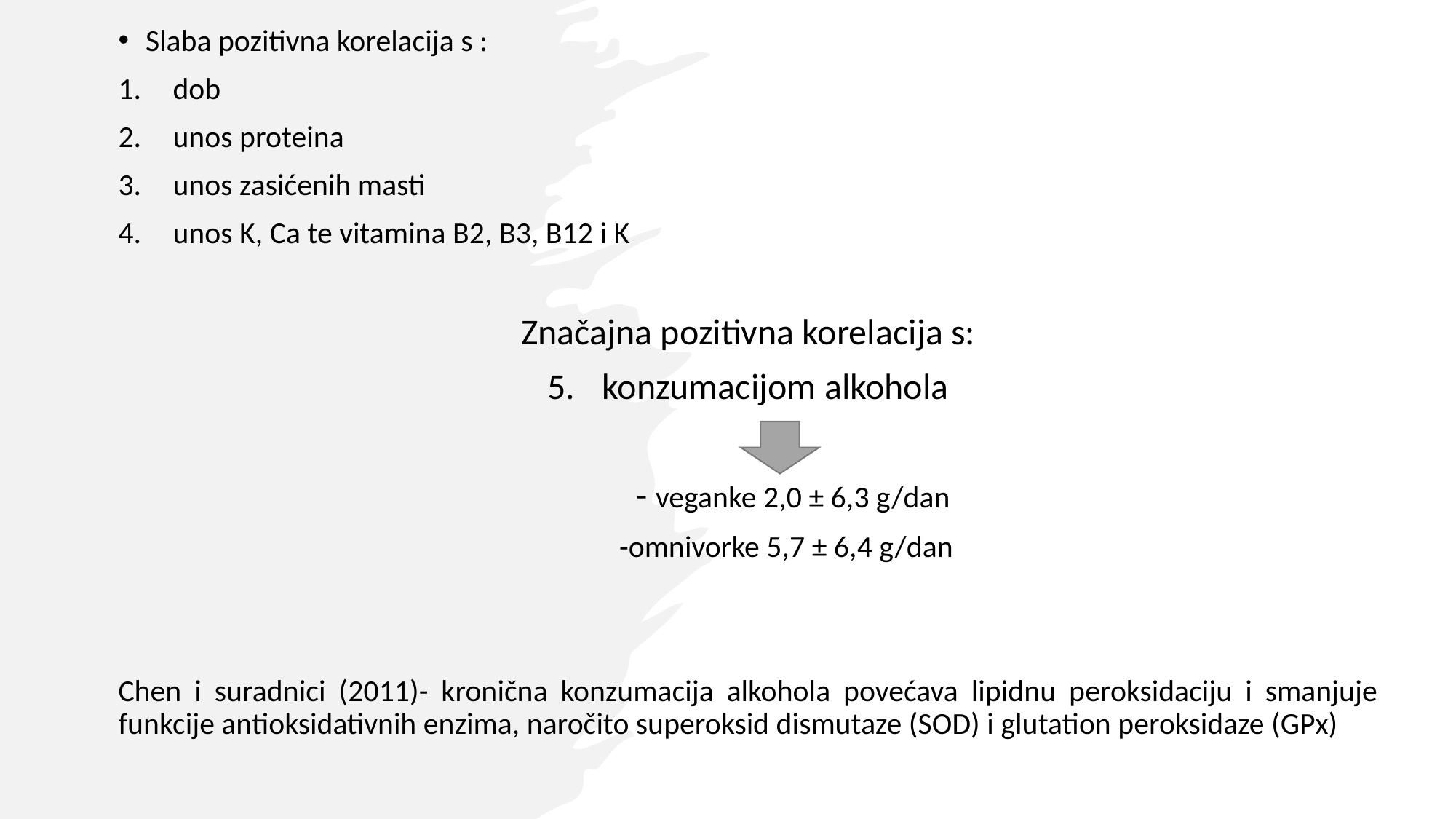

Slaba pozitivna korelacija s :
dob
unos proteina
unos zasićenih masti
unos K, Ca te vitamina B2, B3, B12 i K

Značajna pozitivna korelacija s:
konzumacijom alkohola

           - veganke 2,0 ± 6,3 g/dan
           -omnivorke 5,7 ± 6,4 g/dan

Chen i suradnici (2011)- kronična konzumacija alkohola povećava lipidnu peroksidaciju i smanjuje funkcije antioksidativnih enzima, naročito superoksid dismutaze (SOD) i glutation peroksidaze (GPx)